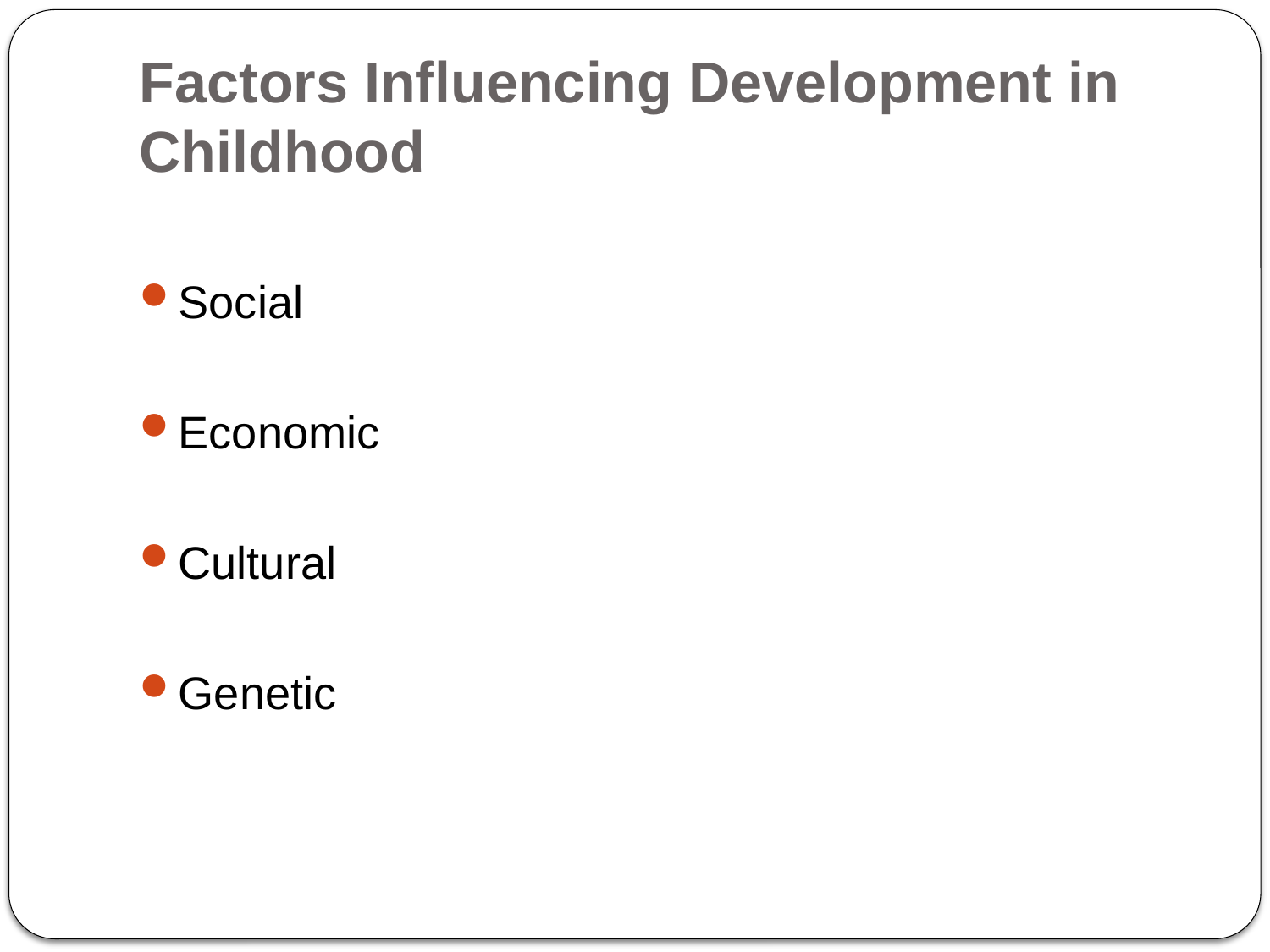

# Factors Influencing Development in Childhood

Social

Economic

Cultural

Genetic